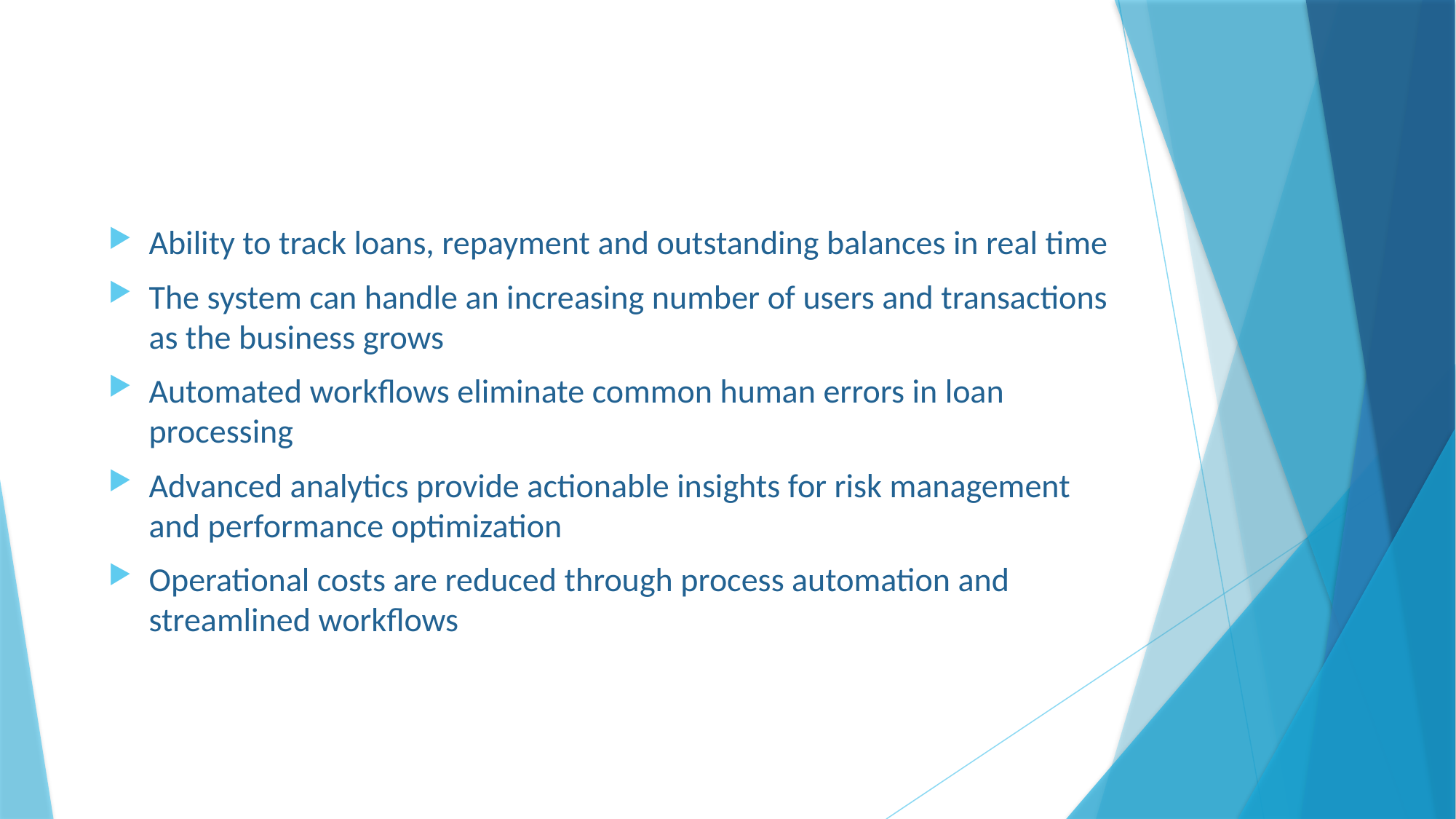

Ability to track loans, repayment and outstanding balances in real time
The system can handle an increasing number of users and transactions as the business grows
Automated workflows eliminate common human errors in loan processing
Advanced analytics provide actionable insights for risk management and performance optimization
Operational costs are reduced through process automation and streamlined workflows